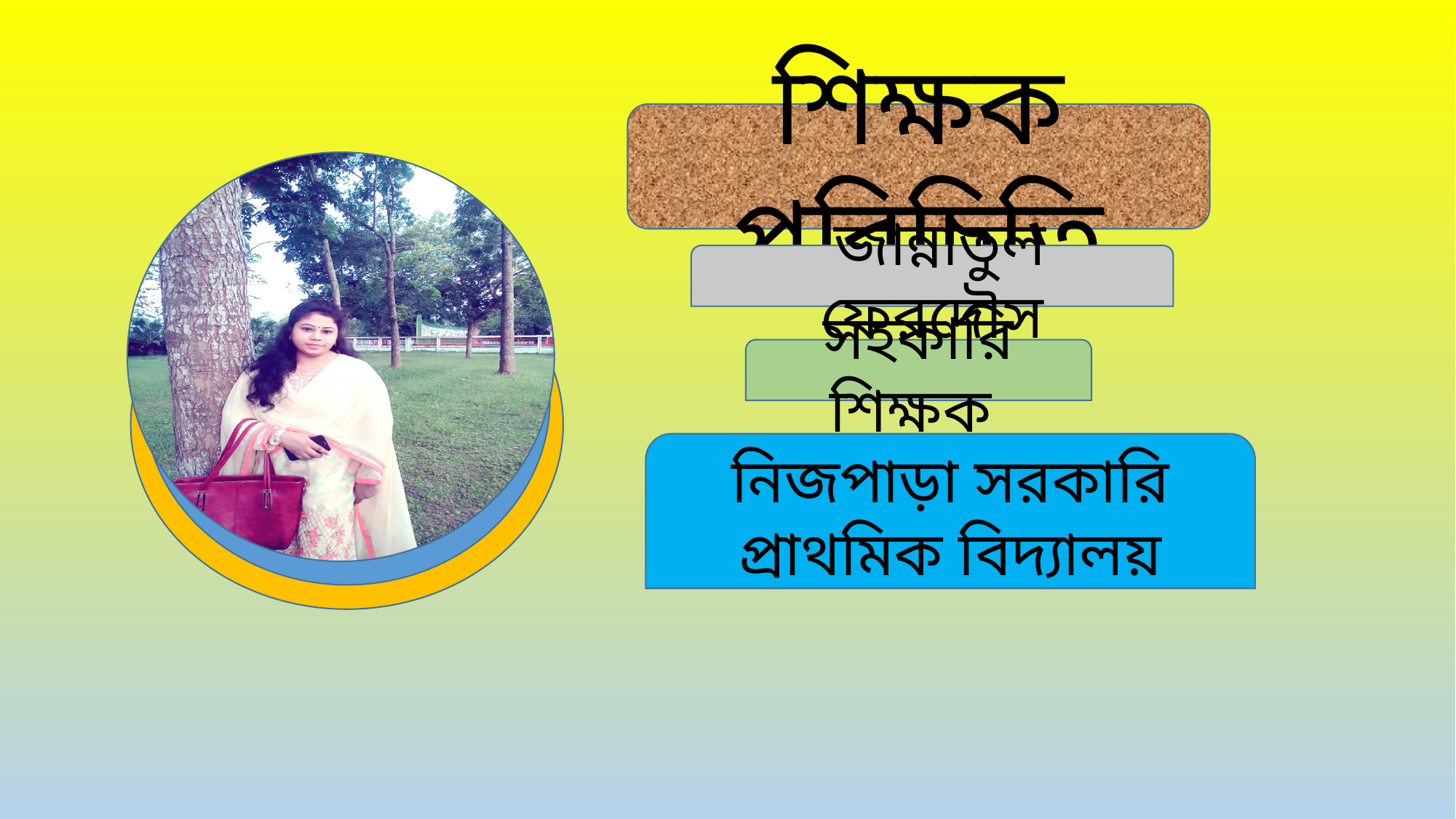

শিক্ষক পরিচিতি

 জান্নাতুল ফেরদৌস
সহকারি শিক্ষক
নিজপাড়া সরকারি প্রাথমিক বিদ্যালয়